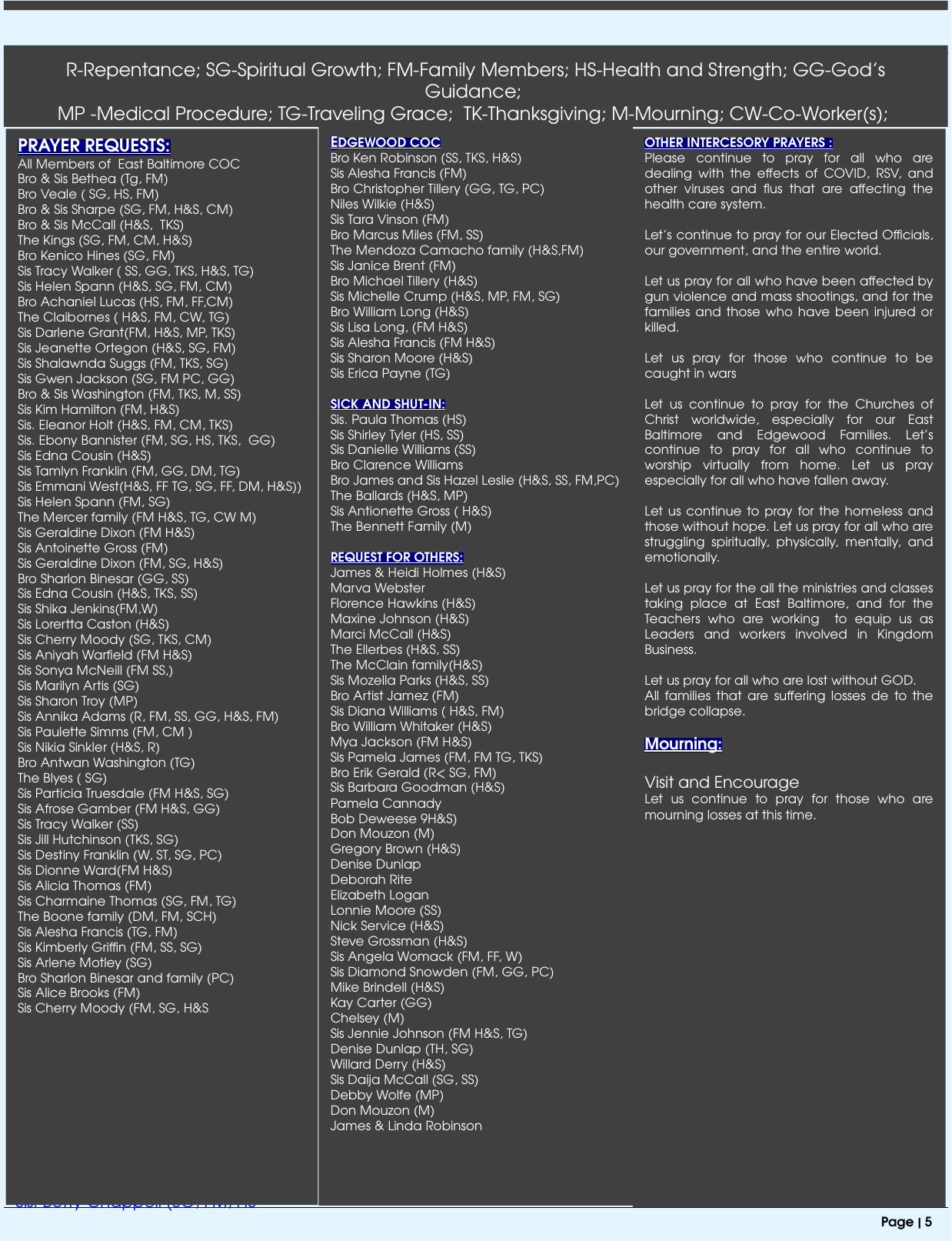

R-Repentance; SG-Spiritual Growth; FM-Family Members; HS-Health and Strength; GG-God’s Guidance;
MP -Medical Procedure; TG-Traveling Grace;  TK-Thanksgiving; M-Mourning; CW-Co-Worker(s);
 Spiritual Strength- SS, CM-Church Members, FF-Family Friend(s); DM-Decision Making; W-Work  Providential Care (PC)

pl

Bro. & Sis. Veale (SG, HS, FM)
Bro. & Sis Leslie (SG, FM, HS)
Bro. Terrent Small (SG, HS)
Bro. & Sis. Boone (FM)
Bro. Clifford Anderson (SG, HS)
Bro. & Sis. Fowler (SG, HS)
Bro. & Sis. Motely (SG, FM, HS)
Bro. & Sis. Terrell (TG)
Sis. Doris Washington (FM)
Bro. Austin Veale (SG, FM, HS)
Sis. Helen Spann (SG, FM, HS)
Sis. Tracy Walker (SG, FM)
Sis. Rita Fobbs (SG, FM, HS)
Sis. Janell Bryant (HS)
Sis. Lona Small (SG, FM)
Sis. Eleanor Holt (FM, HS)
Bro. Tucker (FM, HS)
Bro. Kenico Hines (SG, FM)
Bro. & Sis. Haynes (SG, FM)
The Mercer Family (TG)
The Simms Family (SG, FM)
The Eckels (SG, FM)
The Jones Family (SG, FM)
The Stanley Family (SG, FM)
The Fields Family (SG, FM)
Bro. & Sis Haynes (SG, FM)
Sis. Estelle Williams (FM, HS)
Sis. Linda Claiborne (FM, HS)
The Ward Family (SG, FM)
Bro. Dontanian Tyson (SG, FM)
Sis. Betty Chappell (SG, FM, HS

EDGEWOOD COC
Bro Ken Robinson (SS, TKS, H&S)
Sis Alesha Francis (FM)
Bro Christopher Tillery (GG, TG, PC)
Niles Wilkie (H&S)
Sis Tara Vinson (FM)
Bro Marcus Miles (FM, SS)
The Mendoza Camacho family (H&S,FM)
Sis Janice Brent (FM)
Bro Michael Tillery (H&S)
Sis Michelle Crump (H&S, MP, FM, SG)
Bro William Long (H&S)
Sis Lisa Long, (FM H&S)
Sis Alesha Francis (FM H&S)
Sis Sharon Moore (H&S)
Sis Erica Payne (TG)

SICK AND SHUT-IN:
Sis. Paula Thomas (HS)
Sis Shirley Tyler (HS, SS)
Sis Danielle Williams (SS)
Bro Clarence Williams
Bro James and Sis Hazel Leslie (H&S, SS, FM,PC)
The Ballards (H&S, MP)
Sis Antionette Gross ( H&S)
The Bennett Family (M)

REQUEST FOR OTHERS:
James & Heidi Holmes (H&S)
Marva Webster
Florence Hawkins (H&S)
Maxine Johnson (H&S)
Marci McCall (H&S)
The Ellerbes (H&S, SS)
The McClain family(H&S)
Sis Mozella Parks (H&S, SS)
Bro Artist Jamez (FM)
Sis Diana Williams ( H&S, FM)
Bro William Whitaker (H&S)
Mya Jackson (FM H&S)
Sis Pamela James (FM, FM TG, TKS)
Bro Erik Gerald (R< SG, FM)
Sis Barbara Goodman (H&S)
Pamela Cannady
Bob Deweese 9H&S)
Don Mouzon (M)
Gregory Brown (H&S)
Denise Dunlap
Deborah Rite
Elizabeth Logan
Lonnie Moore (SS)
Nick Service (H&S)
Steve Grossman (H&S)
Sis Angela Womack (FM, FF, W)
Sis Diamond Snowden (FM, GG, PC)
Mike Brindell (H&S)
Kay Carter (GG)
Chelsey (M)
Sis Jennie Johnson (FM H&S, TG)
Denise Dunlap (TH, SG)
Willard Derry (H&S)
Sis Daija McCall (SG, SS)
Debby Wolfe (MP)
Don Mouzon (M)
James & Linda Robinson
PRAYER REQUESTS:
All Members of  East Baltimore COC
Bro & Sis Bethea (Tg, FM)
Bro Veale ( SG, HS, FM)
Bro & Sis Sharpe (SG, FM, H&S, CM)
Bro & Sis McCall (H&S,  TKS)
The Kings (SG, FM, CM, H&S)
Bro Kenico Hines (SG, FM)
Sis Tracy Walker ( SS, GG, TKS, H&S, TG)
Sis Helen Spann (H&S, SG, FM, CM)
Bro Achaniel Lucas (HS, FM, FF,CM)
The Claibornes ( H&S, FM, CW, TG)
Sis Darlene Grant(FM, H&S, MP, TKS)
Sis Jeanette Ortegon (H&S, SG, FM)
Sis Shalawnda Suggs (FM, TKS, SG)
Sis Gwen Jackson (SG, FM PC, GG)
Bro & Sis Washington (FM, TKS, M, SS)
Sis Kim Hamilton (FM, H&S)
Sis. Eleanor Holt (H&S, FM, CM, TKS)
Sis. Ebony Bannister (FM, SG, HS, TKS,  GG)
Sis Edna Cousin (H&S)
Sis Tamlyn Franklin (FM, GG, DM, TG)
Sis Emmani West(H&S, FF TG, SG, FF, DM, H&S))
Sis Helen Spann (FM, SG)
The Mercer family (FM H&S, TG, CW M)
Sis Geraldine Dixon (FM H&S)
Sis Antoinette Gross (FM)
Sis Geraldine Dixon (FM, SG, H&S)
Bro Sharlon Binesar (GG, SS)
Sis Edna Cousin (H&S, TKS, SS)
Sis Shika Jenkins(FM,W)
Sis Lorertta Caston (H&S)
Sis Cherry Moody (SG, TKS, CM)
Sis Aniyah Warfield (FM H&S)
Sis Sonya McNeill (FM SS,)
Sis Marilyn Artis (SG)
Sis Sharon Troy (MP)
Sis Annika Adams (R, FM, SS, GG, H&S, FM)
Sis Paulette Simms (FM, CM )
Sis Nikia Sinkler (H&S, R)
Bro Antwan Washington (TG)
The Blyes ( SG)
Sis Particia Truesdale (FM H&S, SG)
Sis Afrose Gamber (FM H&S, GG)
Sis Tracy Walker (SS)
Sis Jill Hutchinson (TKS, SG)
Sis Destiny Franklin (W, ST, SG, PC)
Sis Dionne Ward(FM H&S)
Sis Alicia Thomas (FM)
Sis Charmaine Thomas (SG, FM, TG)
The Boone family (DM, FM, SCH)
Sis Alesha Francis (TG, FM)
Sis Kimberly Griffin (FM, SS, SG)
Sis Arlene Motley (SG)
Bro Sharlon Binesar and family (PC)
Sis Alice Brooks (FM)
Sis Cherry Moody (FM, SG, H&S
OTHER INTERCESORY PRAYERS :
Please continue to pray for all who are dealing with the effects of COVID, RSV, and other viruses and flus that are affecting the health care system.

Let’s continue to pray for our Elected Officials, our government, and the entire world.

Let us pray for all who have been affected by gun violence and mass shootings, and for the families and those who have been injured or killed.

Let us pray for those who continue to be caught in wars

Let us continue to pray for the Churches of Christ worldwide, especially for our East Baltimore and Edgewood Families. Let’s continue to pray for all who continue to worship virtually from home. Let us pray especially for all who have fallen away.

Let us continue to pray for the homeless and those without hope. Let us pray for all who are struggling spiritually, physically, mentally, and emotionally.

Let us pray for the all the ministries and classes taking place at East Baltimore, and for the Teachers who are working  to equip us as Leaders and workers involved in Kingdom Business.

Let us pray for all who are lost without GOD.
All families that are suffering losses de to the bridge collapse.

Mourning:

Visit and Encourage
Let us continue to pray for those who are mourning losses at this time.

Page | 5